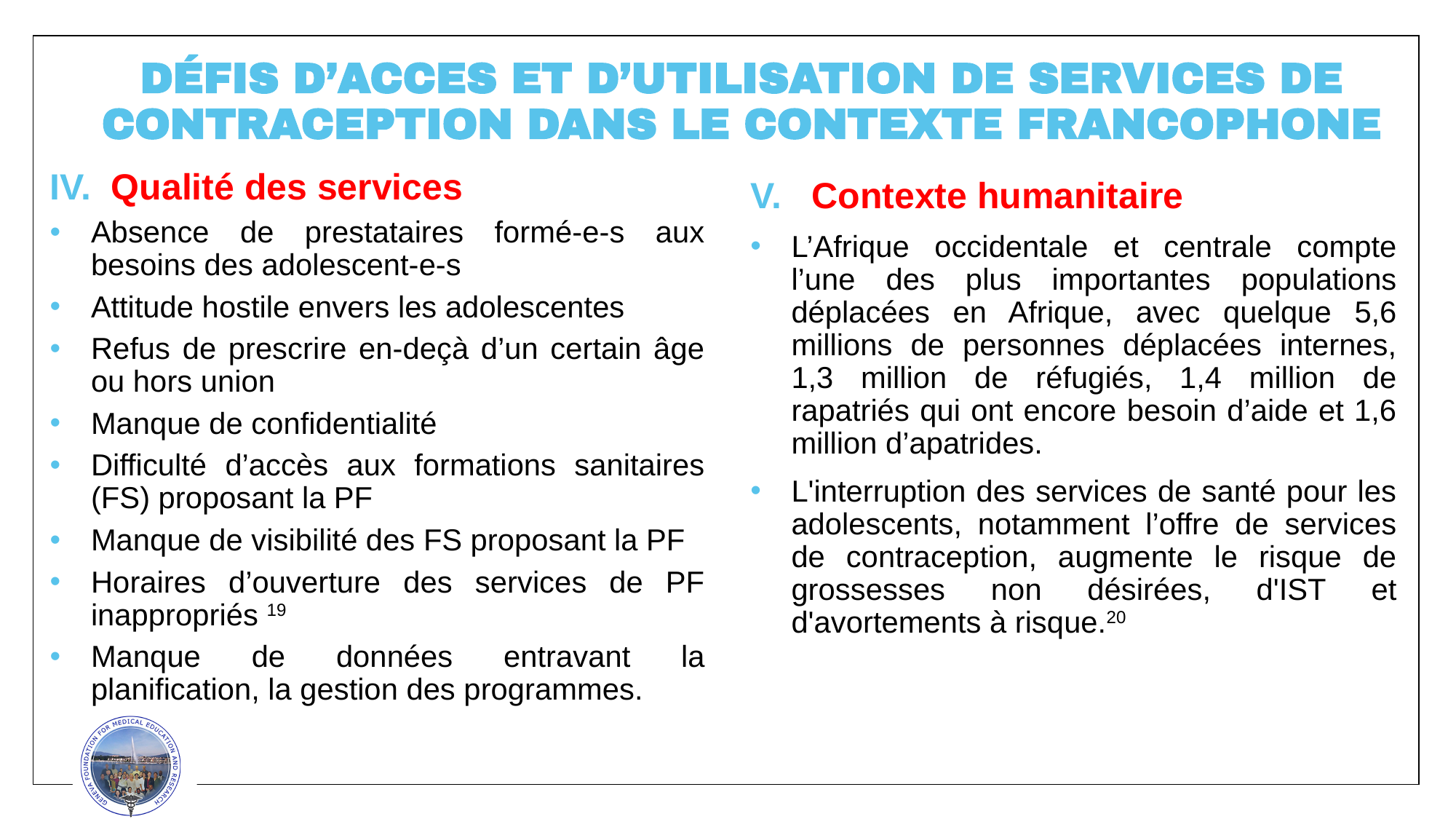

# DÉFIS D’ACCES ET D’UTILISATION DE SERVICES DE CONTRACEPTION DANS LE CONTEXTE FRANCOPHONE
Contexte humanitaire
L’Afrique occidentale et centrale compte l’une des plus importantes populations déplacées en Afrique, avec quelque 5,6 millions de personnes déplacées internes, 1,3 million de réfugiés, 1,4 million de rapatriés qui ont encore besoin d’aide et 1,6 million d’apatrides.
L'interruption des services de santé pour les adolescents, notamment l’offre de services de contraception, augmente le risque de grossesses non désirées, d'IST et d'avortements à risque.20
Qualité des services
Absence de prestataires formé-e-s aux besoins des adolescent-e-s
Attitude hostile envers les adolescentes
Refus de prescrire en-deçà d’un certain âge ou hors union
Manque de confidentialité
Difficulté d’accès aux formations sanitaires (FS) proposant la PF
Manque de visibilité des FS proposant la PF
Horaires d’ouverture des services de PF inappropriés 19
Manque de données entravant la planification, la gestion des programmes.